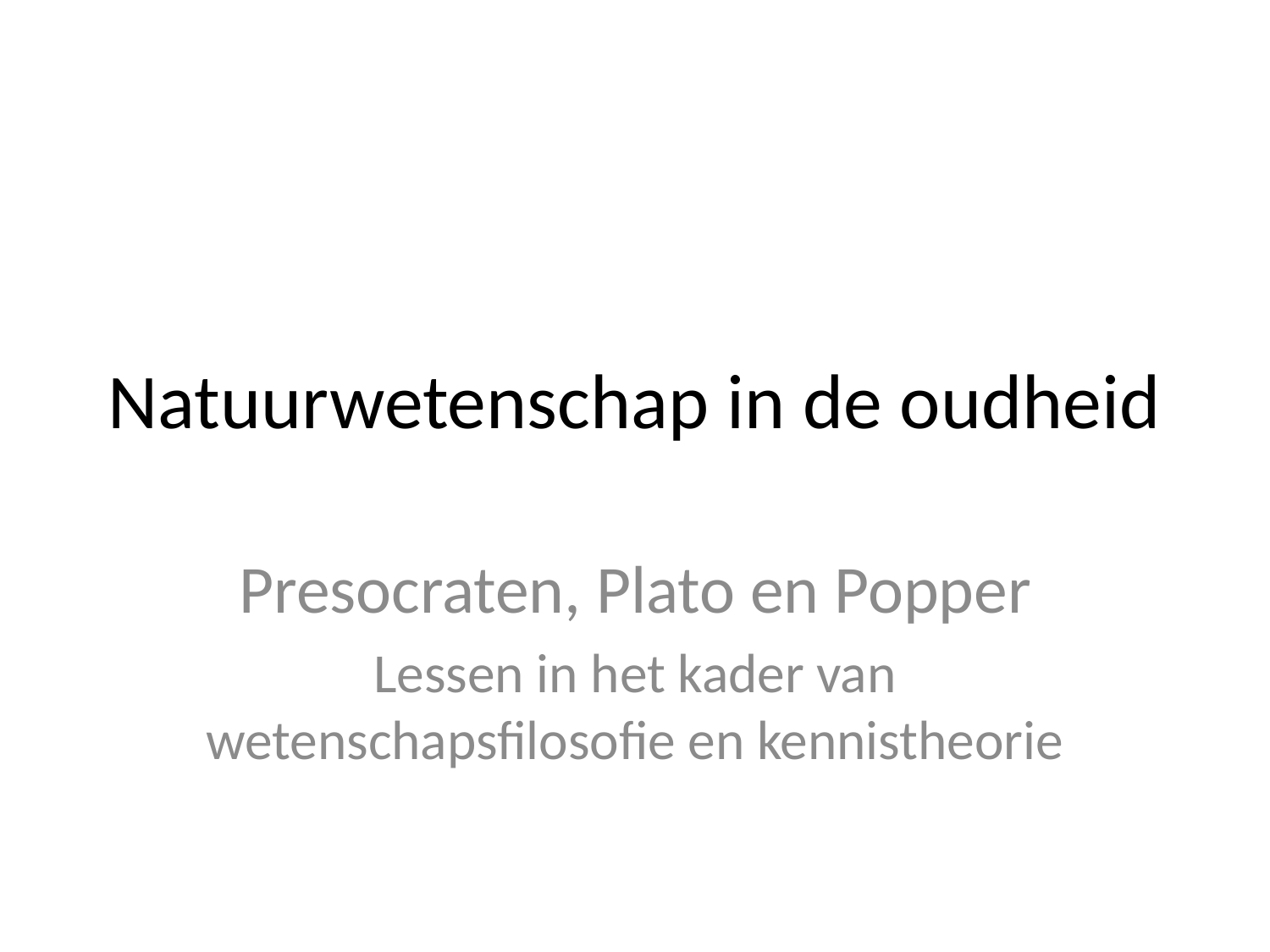

# Natuurwetenschap in de oudheid
Presocraten, Plato en Popper
Lessen in het kader van wetenschapsfilosofie en kennistheorie